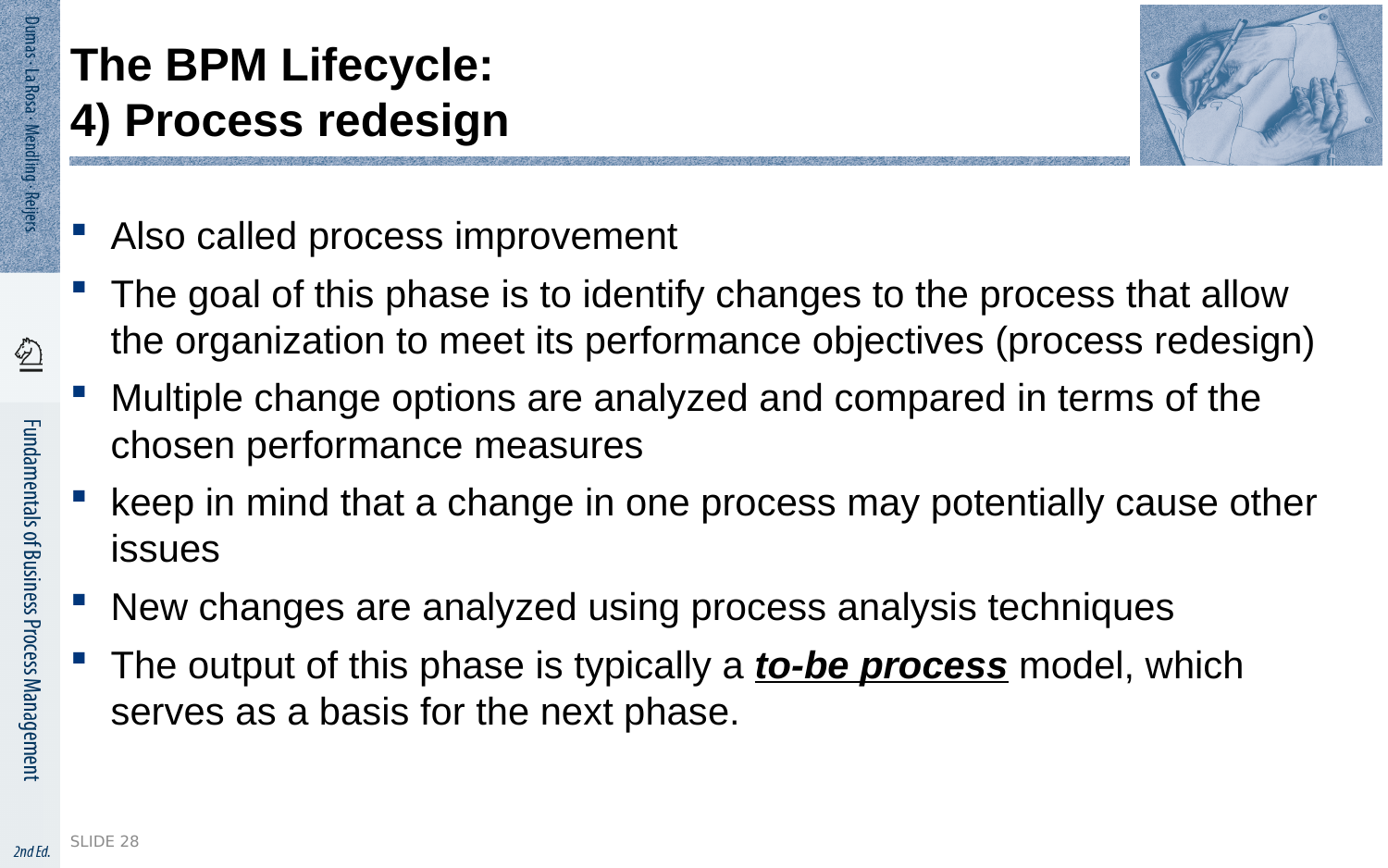

# The BPM Lifecycle: 4) Process redesign
Also called process improvement
The goal of this phase is to identify changes to the process that allow the organization to meet its performance objectives (process redesign)
Multiple change options are analyzed and compared in terms of the chosen performance measures
keep in mind that a change in one process may potentially cause other issues
New changes are analyzed using process analysis techniques
The output of this phase is typically a to-be process model, which serves as a basis for the next phase.
Slide 28